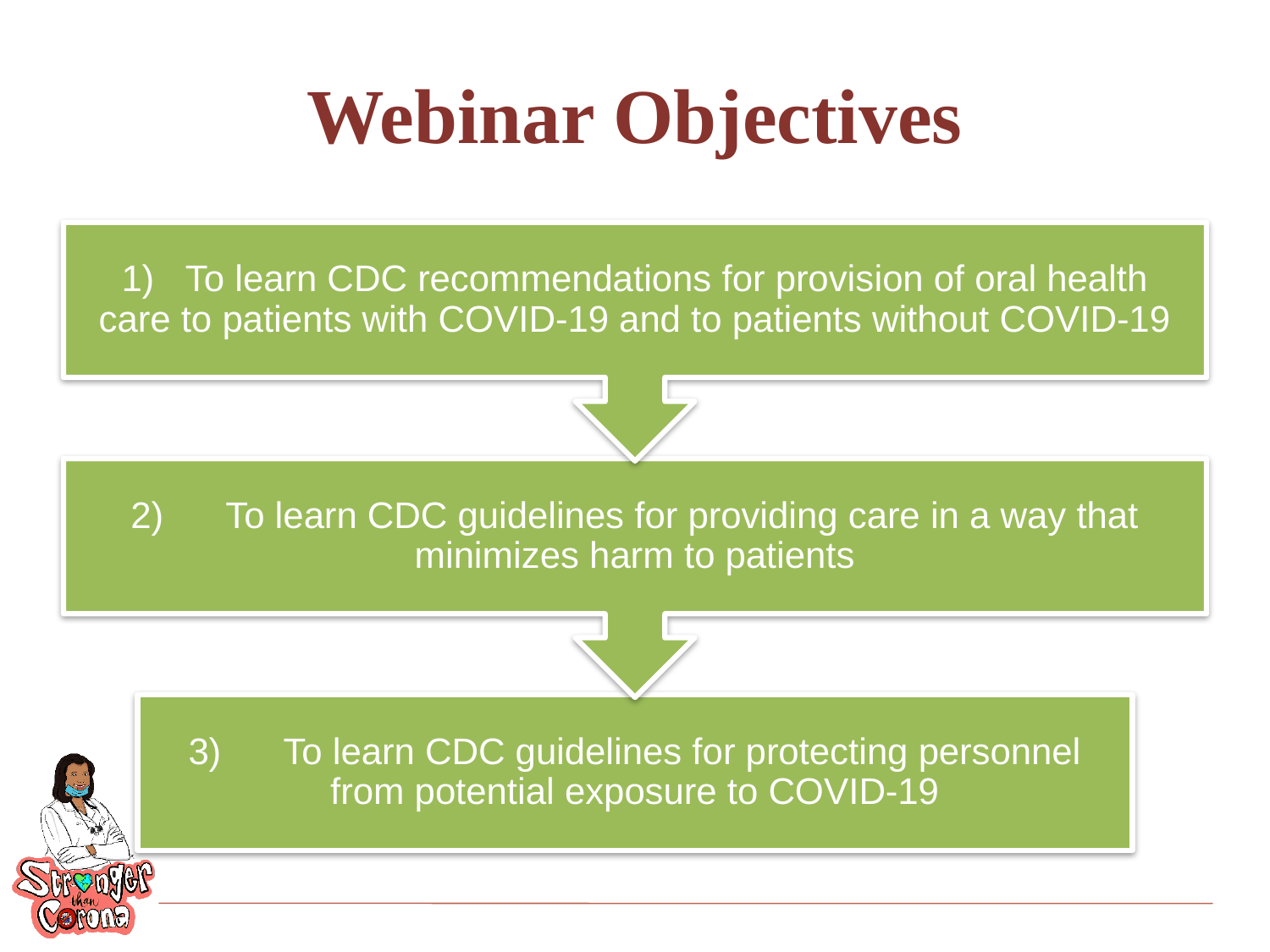

# Webinar Objectives
3)      To learn CDC guidelines for protecting personnel from potential exposure to COVID-19
2)      To learn CDC guidelines for providing care in a way that minimizes harm to patients
1)   To learn CDC recommendations for provision of oral health care to patients with COVID-19 and to patients without COVID-19